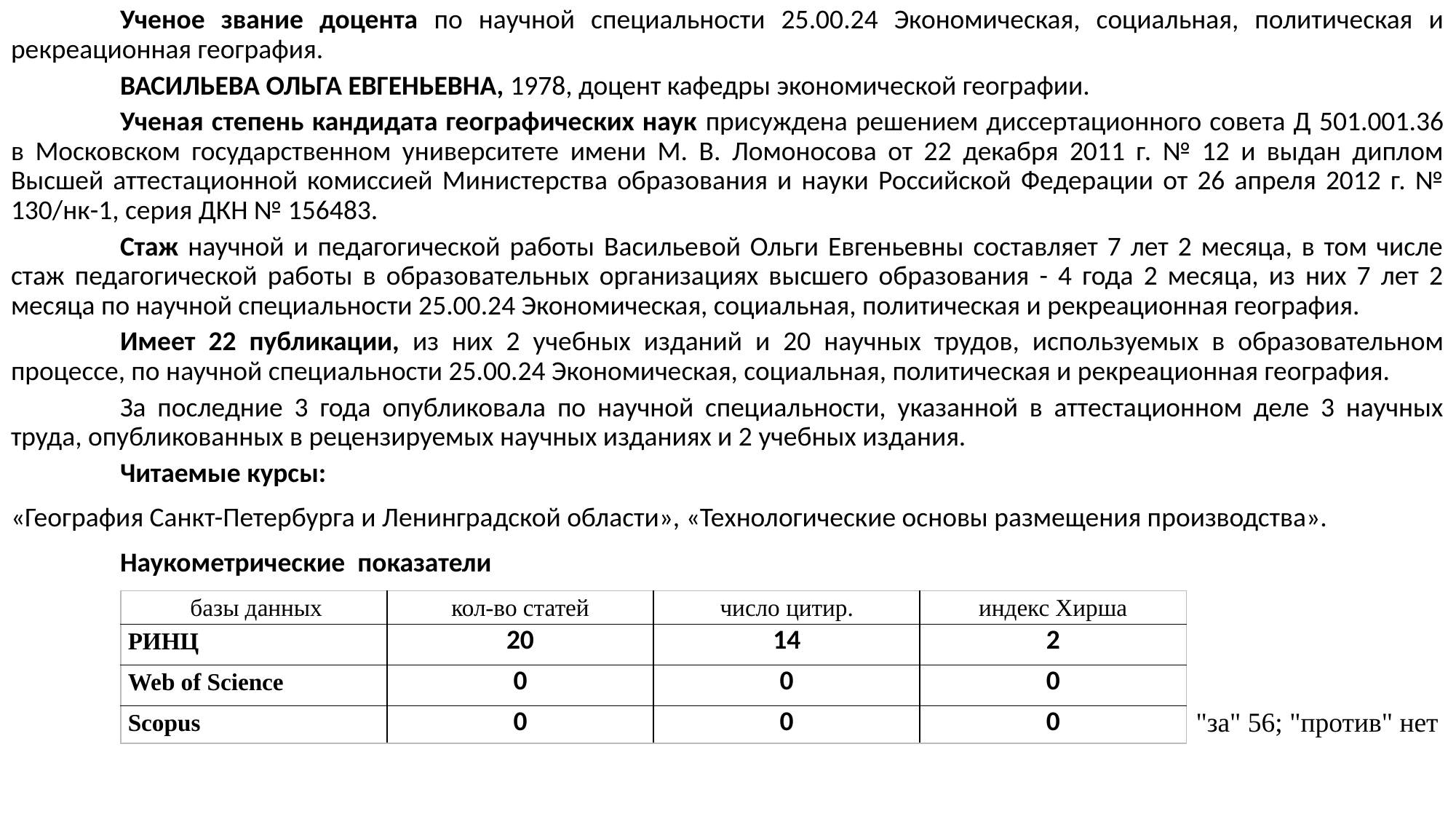

Ученое звание доцента по научной специальности 25.00.24 Экономическая, социальная, политическая и рекреационная география.
	ВАСИЛЬЕВА ОЛЬГА ЕВГЕНЬЕВНА, 1978, доцент кафедры экономической географии.
	Ученая степень кандидата географических наук присуждена решением диссертационного совета Д 501.001.36 в Московском государственном университете имени М. В. Ломоносова от 22 декабря 2011 г. № 12 и выдан диплом Высшей аттестационной комиссией Министерства образования и науки Российской Федерации от 26 апреля 2012 г. № 130/нк-1, серия ДКН № 156483.
	Стаж научной и педагогической работы Васильевой Ольги Евгеньевны составляет 7 лет 2 месяца, в том числе стаж педагогической работы в образовательных организациях высшего образования - 4 года 2 месяца, из них 7 лет 2 месяца по научной специальности 25.00.24 Экономическая, социальная, политическая и рекреационная география.
	Имеет 22 публикации, из них 2 учебных изданий и 20 научных трудов, используемых в образовательном процессе, по научной специальности 25.00.24 Экономическая, социальная, политическая и рекреационная география.
	За последние 3 года опубликовала по научной специальности, указанной в аттестационном деле 3 научных труда, опубликованных в рецензируемых научных изданиях и 2 учебных издания.
	Читаемые курсы:
«География Санкт-Петербурга и Ленинградской области», «Технологические основы размещения производства».
	Наукометрические  показатели

| базы данных | кол-во статей | число цитир. | индекс Хирша |
| --- | --- | --- | --- |
| РИНЦ | 20 | 14 | 2 |
| Web of Science | 0 | 0 | 0 |
| Scopus | 0 | 0 | 0 |
"за" 56; "против" нет